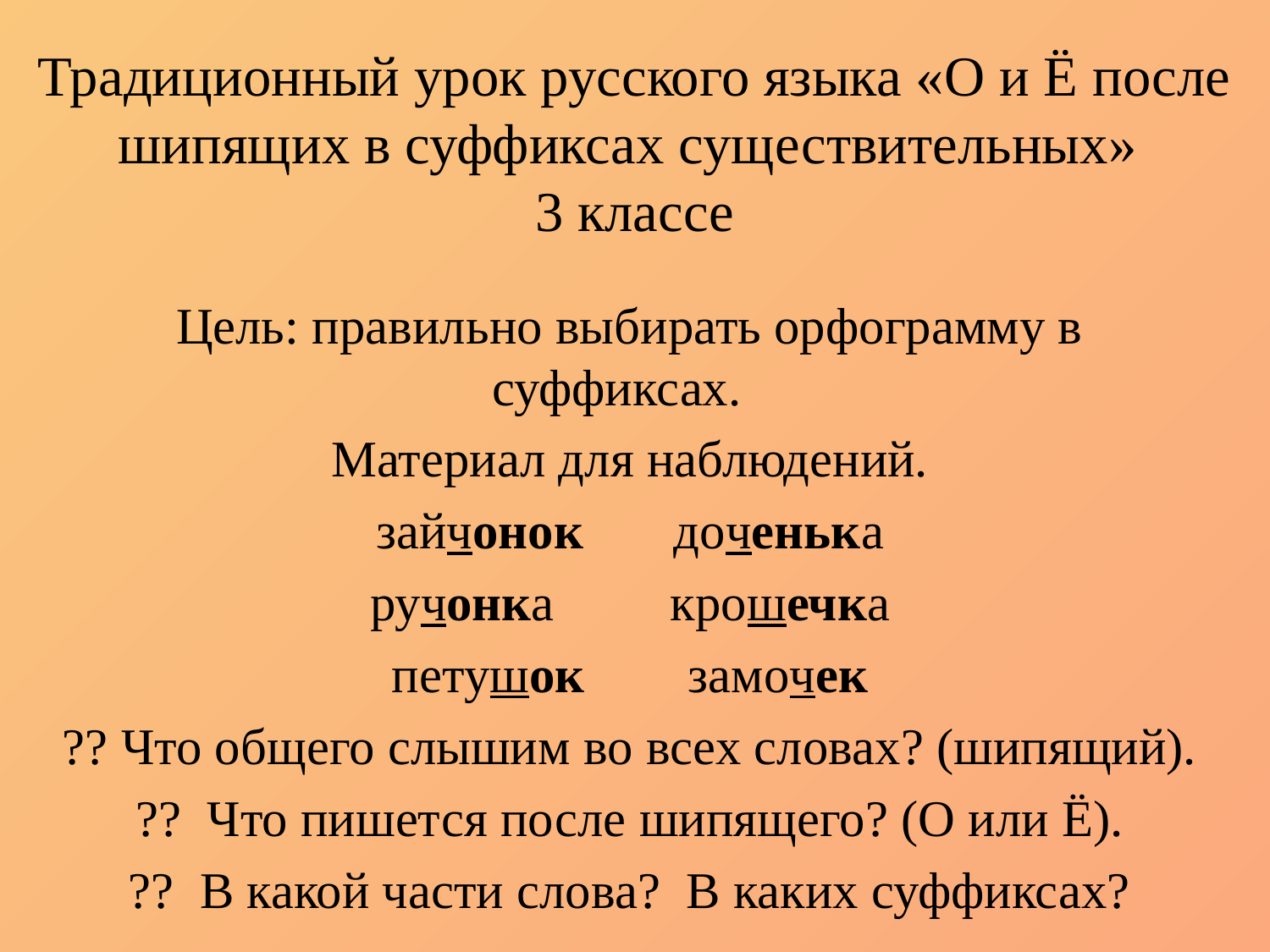

# Традиционный урок русского языка «О и Ё после шипящих в суффиксах существительных» 3 классе
Цель: правильно выбирать орфограмму в суффиксах.
Материал для наблюдений.
зайчонок       доченька
ручонка         крошечка
петушок        замочек
?? Что общего слышим во всех словах? (шипящий).
??  Что пишется после шипящего? (О или Ё).
??  В какой части слова?  В каких суффиксах?